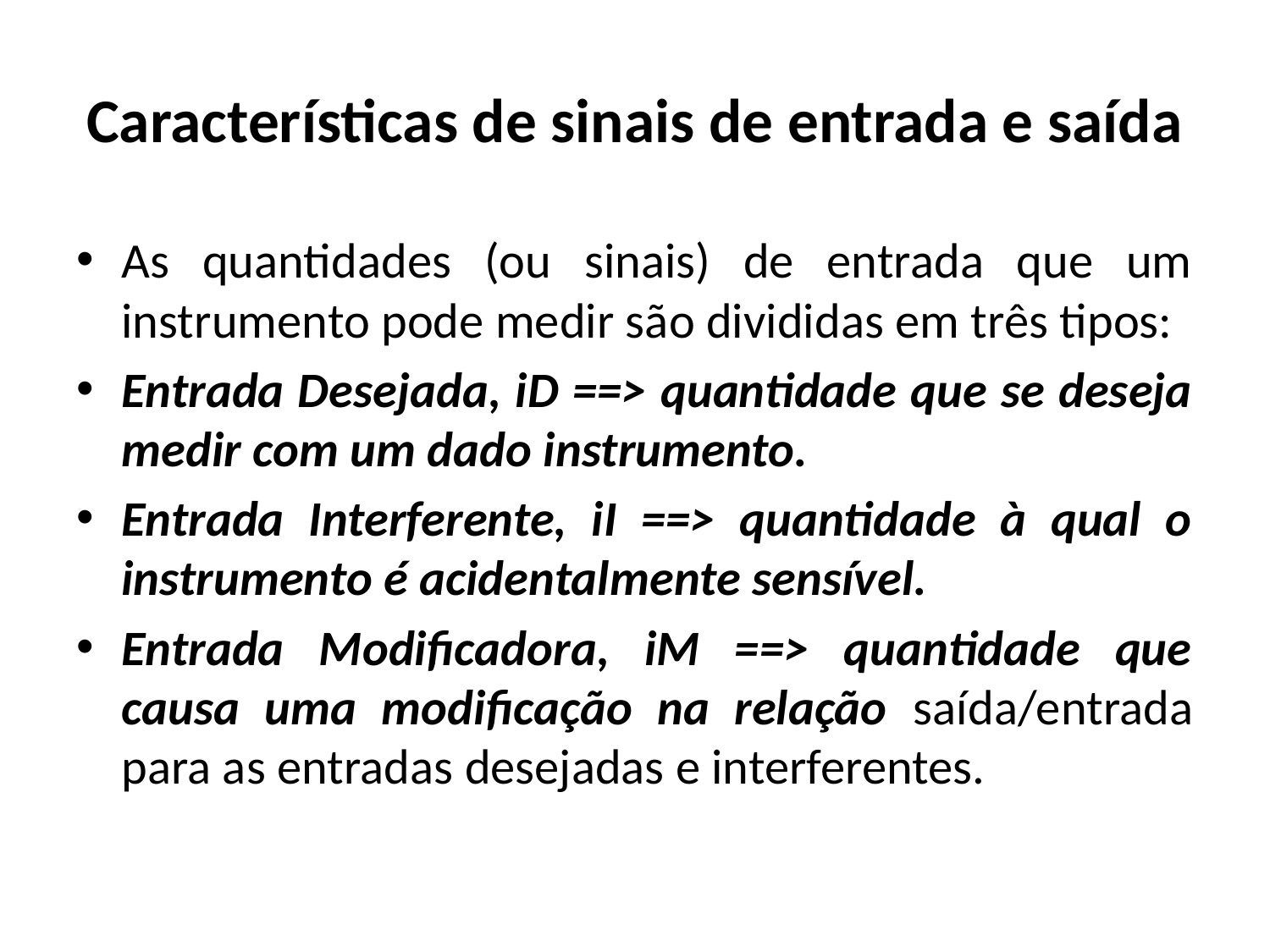

# Características de sinais de entrada e saída
As quantidades (ou sinais) de entrada que um instrumento pode medir são divididas em três tipos:
Entrada Desejada, iD ==> quantidade que se deseja medir com um dado instrumento.
Entrada Interferente, iI ==> quantidade à qual o instrumento é acidentalmente sensível.
Entrada Modificadora, iM ==> quantidade que causa uma modificação na relação saída/entrada para as entradas desejadas e interferentes.